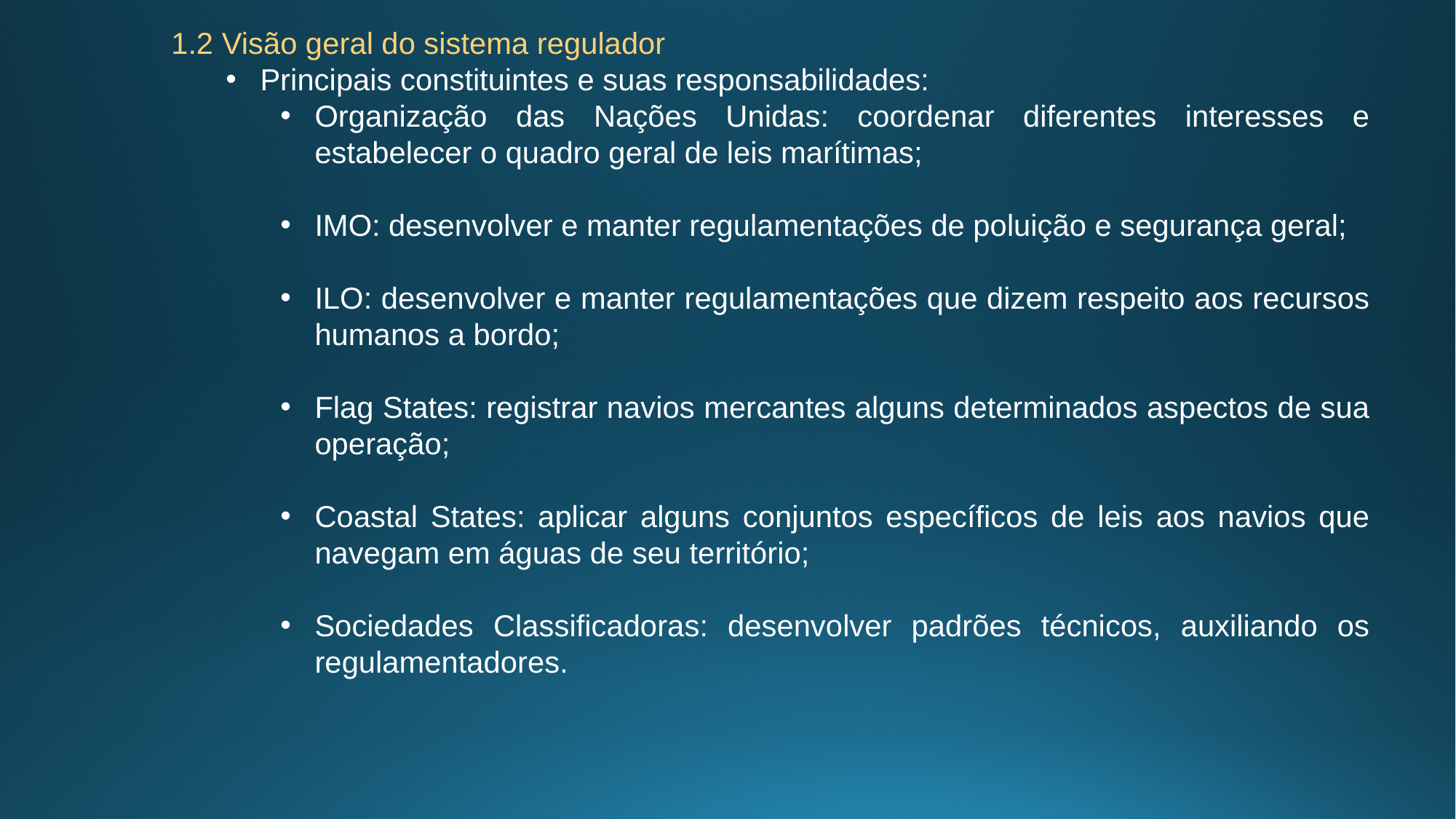

1.2 Visão geral do sistema regulador
Principais constituintes e suas responsabilidades:
Organização das Nações Unidas: coordenar diferentes interesses e estabelecer o quadro geral de leis marítimas;

IMO: desenvolver e manter regulamentações de poluição e segurança geral;

ILO: desenvolver e manter regulamentações que dizem respeito aos recursos humanos a bordo;

Flag States: registrar navios mercantes alguns determinados aspectos de sua operação;

Coastal States: aplicar alguns conjuntos específicos de leis aos navios que navegam em águas de seu território;

Sociedades Classificadoras: desenvolver padrões técnicos, auxiliando os regulamentadores.